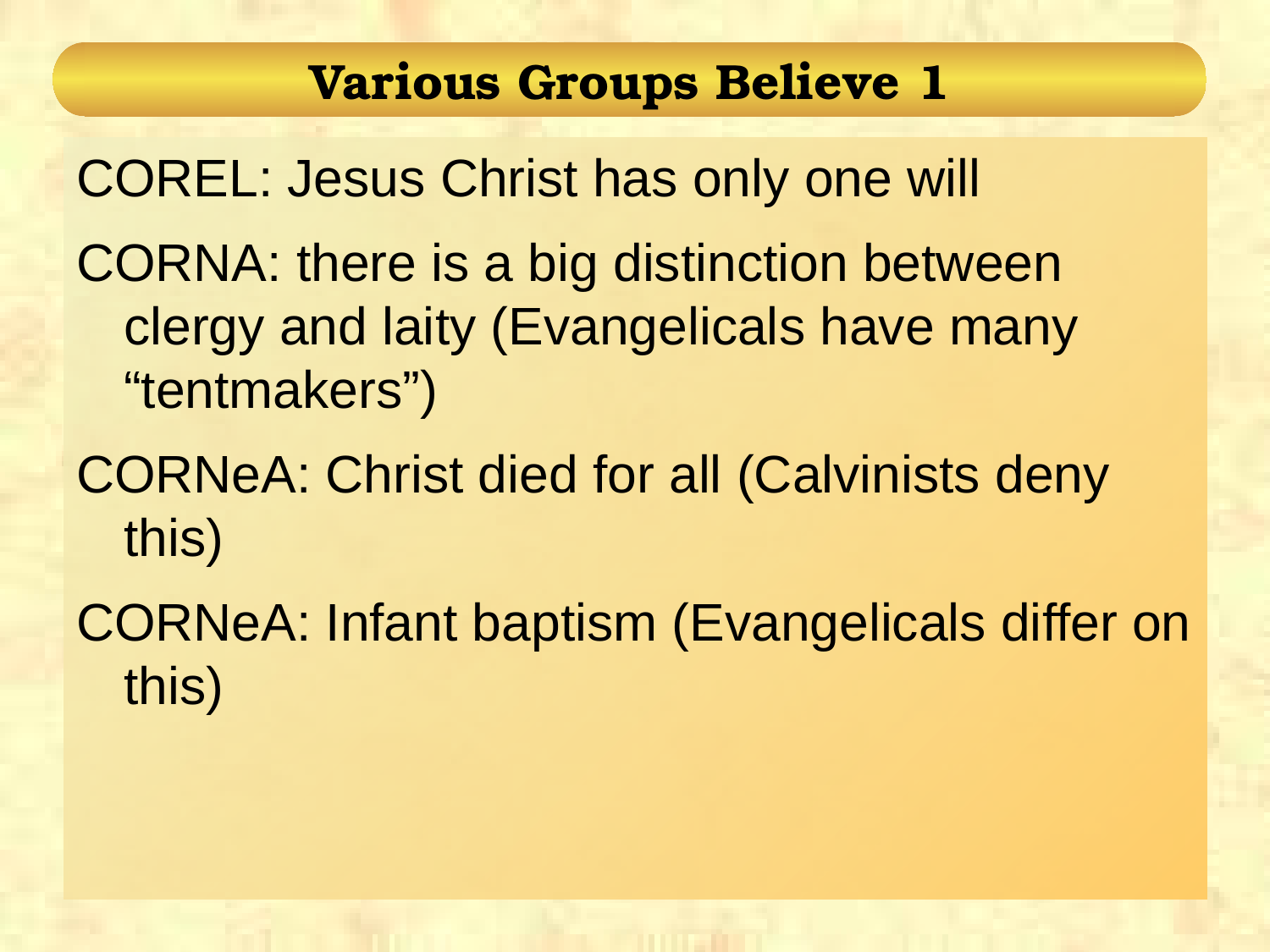

# Various Groups Believe 1
COREL: Jesus Christ has only one will
CORNA: there is a big distinction between clergy and laity (Evangelicals have many “tentmakers”)
CORNeA: Christ died for all (Calvinists deny this)
CORNeA: Infant baptism (Evangelicals differ on this)